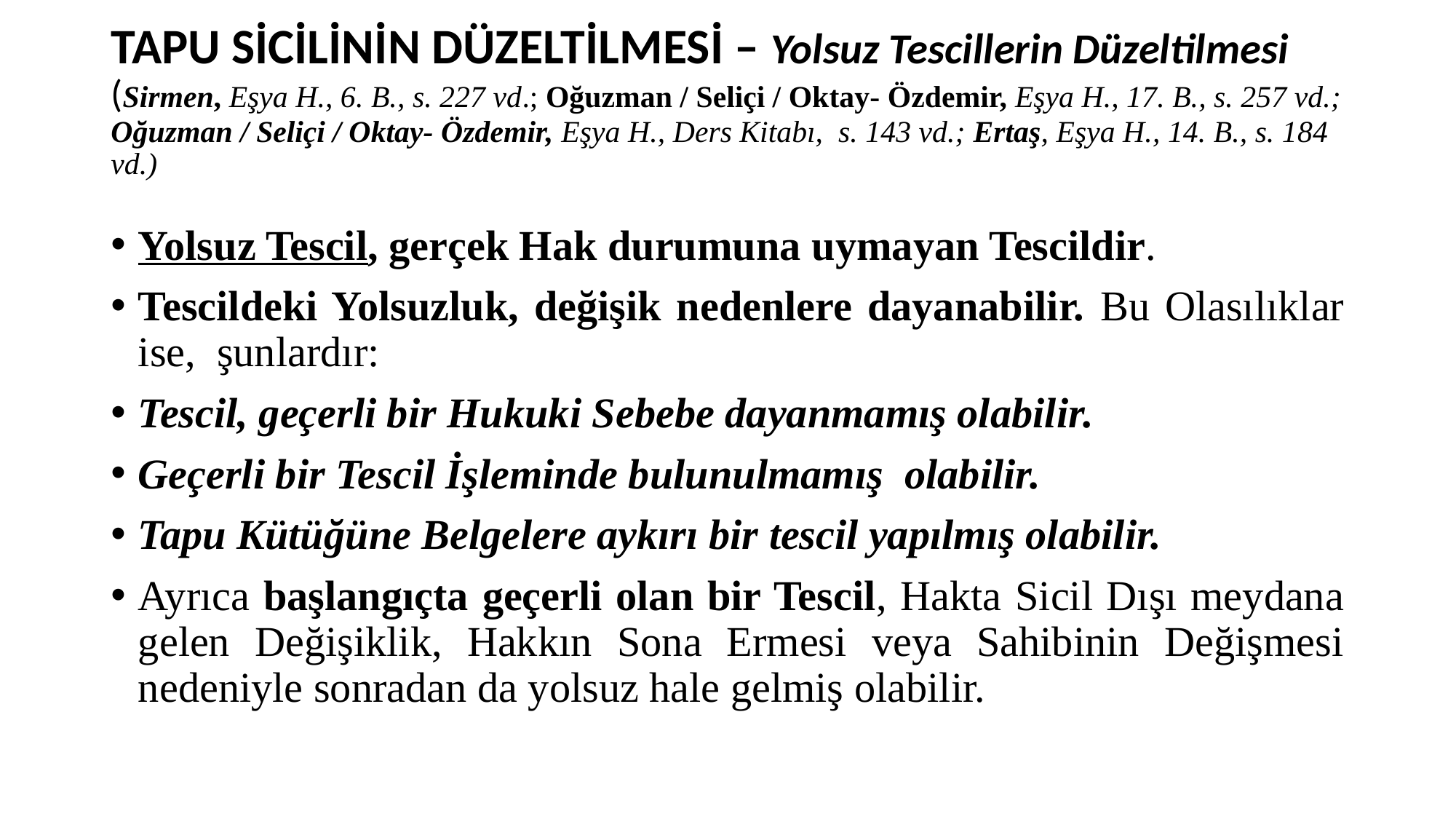

# TAPU SİCİLİNİN DÜZELTİLMESİ – Yolsuz Tescillerin Düzeltilmesi (Sirmen, Eşya H., 6. B., s. 227 vd.; Oğuzman / Seliçi / Oktay- Özdemir, Eşya H., 17. B., s. 257 vd.; Oğuzman / Seliçi / Oktay- Özdemir, Eşya H., Ders Kitabı,  s. 143 vd.; Ertaş, Eşya H., 14. B., s. 184 vd.)
Yolsuz Tescil, gerçek Hak durumuna uymayan Tescildir.
Tescildeki Yolsuzluk, değişik nedenlere dayanabilir. Bu Olasılıklar ise,  şunlardır:
Tescil, geçerli bir Hukuki Sebebe dayanmamış olabilir.
Geçerli bir Tescil İşleminde bulunulmamış  olabilir.
Tapu Kütüğüne Belgelere aykırı bir tescil yapılmış olabilir.
Ayrıca başlangıçta geçerli olan bir Tescil, Hakta Sicil Dışı meydana gelen Değişiklik, Hakkın Sona Ermesi veya Sahibinin Değişmesi nedeniyle sonradan da yolsuz hale gelmiş olabilir.